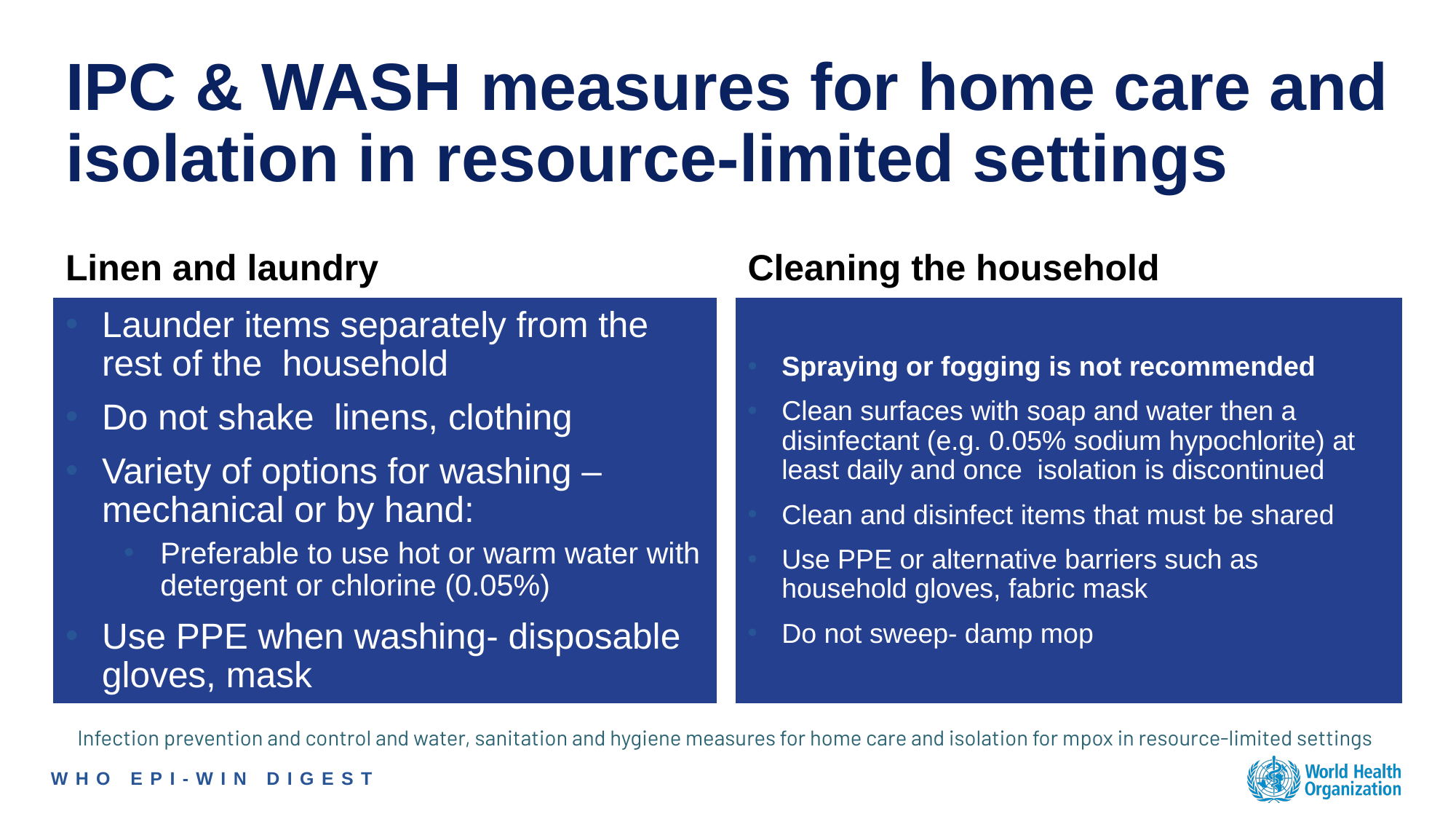

# IPC & WASH measures for home care and isolation in resource-limited settings
Linen and laundry
Cleaning the household
Launder items separately from the rest of the  household
Do not shake  linens, clothing
Variety of options for washing –mechanical or by hand:
Preferable to use hot or warm water with detergent or chlorine (0.05%)
Use PPE when washing- disposable  gloves, mask
Spraying or fogging is not recommended
Clean surfaces with soap and water then a disinfectant (e.g. 0.05% sodium hypochlorite) at least daily and once  isolation is discontinued
Clean and disinfect items that must be shared
Use PPE or alternative barriers such as  household gloves, fabric mask
Do not sweep- damp mop
Infection prevention and control and water, sanitation and hygiene measures for home care and isolation for mpox in resource-limited settings